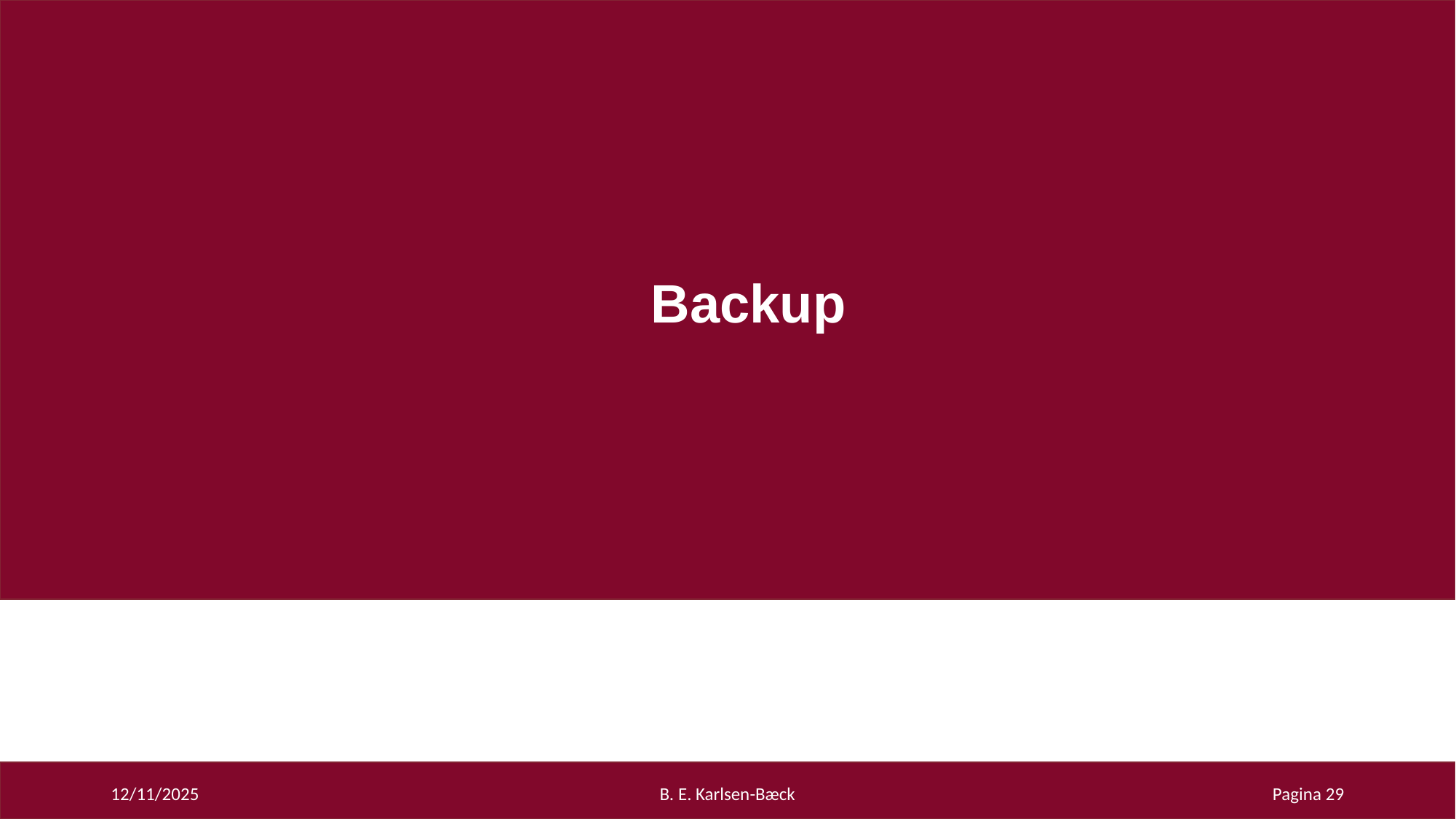

# Motivation
Backup

12/11/2025
B. E. Karlsen-Bæck
Pagina 29